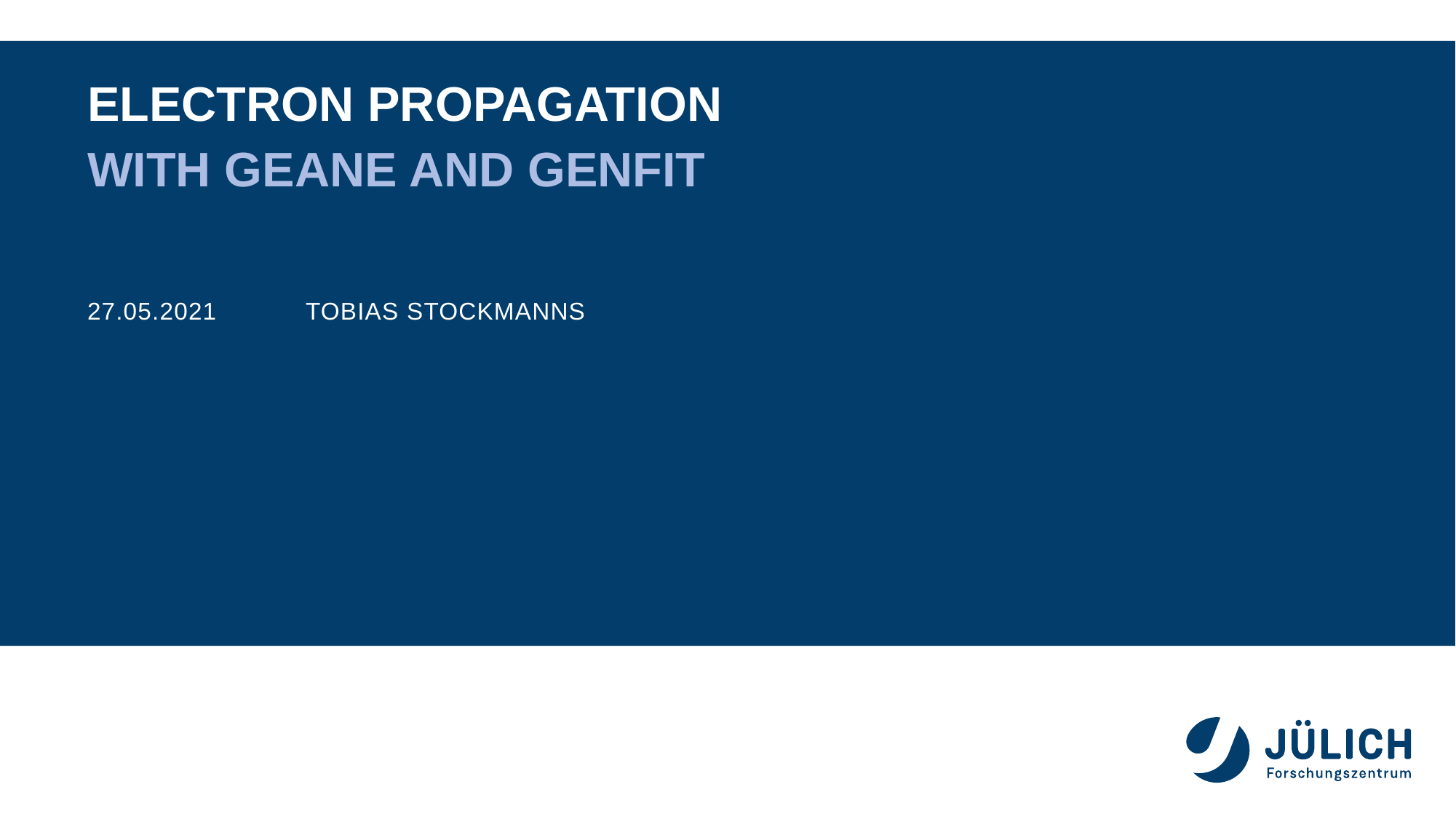

# Electron Propagation
With GEANE and GENFIT
27.05.2021	Tobias Stockmanns